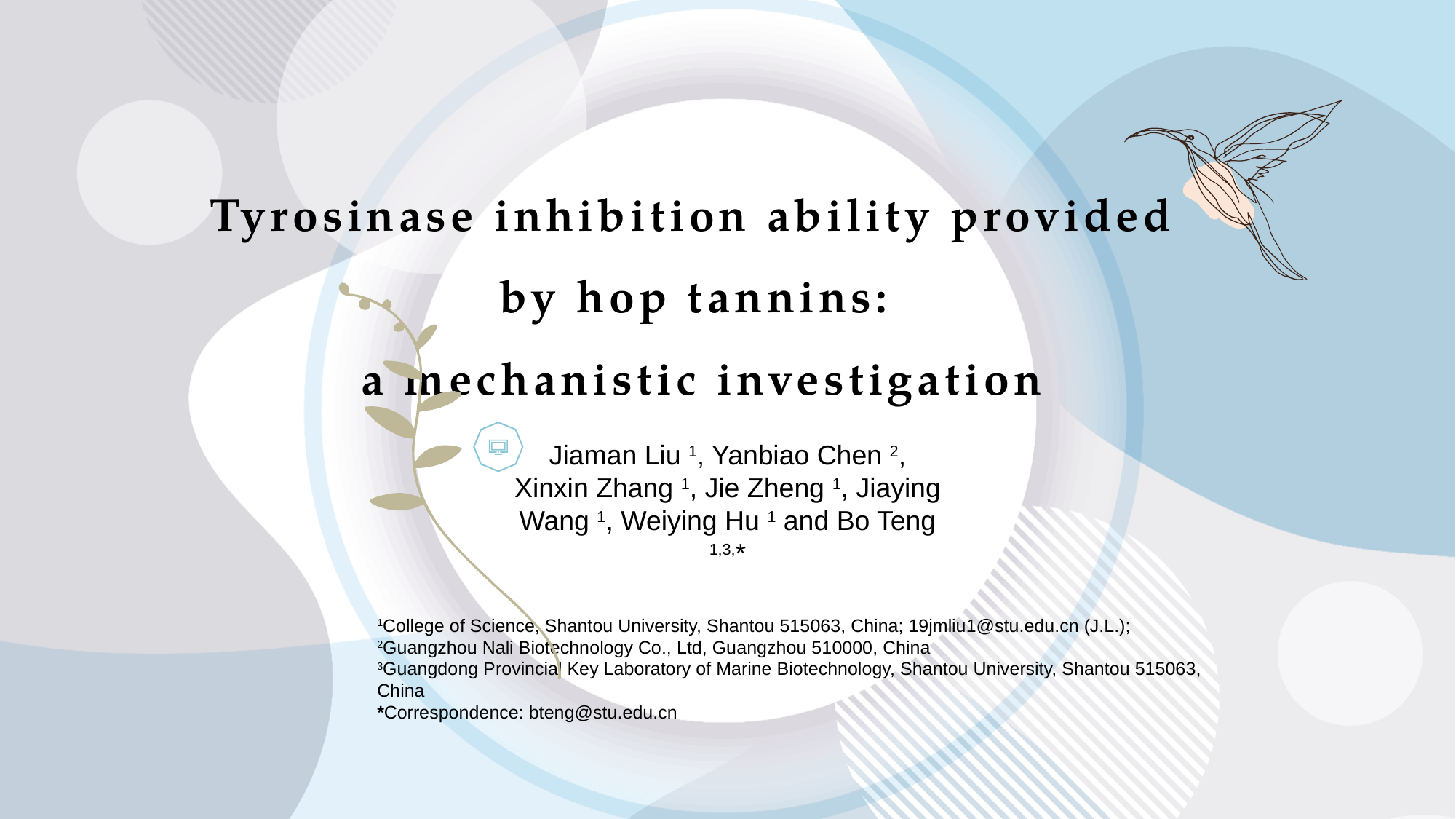

Tyrosinase inhibition ability provided by hop tannins:
 a mechanistic investigation

Jiaman Liu 1, Yanbiao Chen 2, Xinxin Zhang 1, Jie Zheng 1, Jiaying Wang 1, Weiying Hu 1 and Bo Teng 1,3,*
1College of Science, Shantou University, Shantou 515063, China; 19jmliu1@stu.edu.cn (J.L.);
2Guangzhou Nali Biotechnology Co., Ltd, Guangzhou 510000, China
3Guangdong Provincial Key Laboratory of Marine Biotechnology, Shantou University, Shantou 515063, China
*Correspondence: bteng@stu.edu.cn